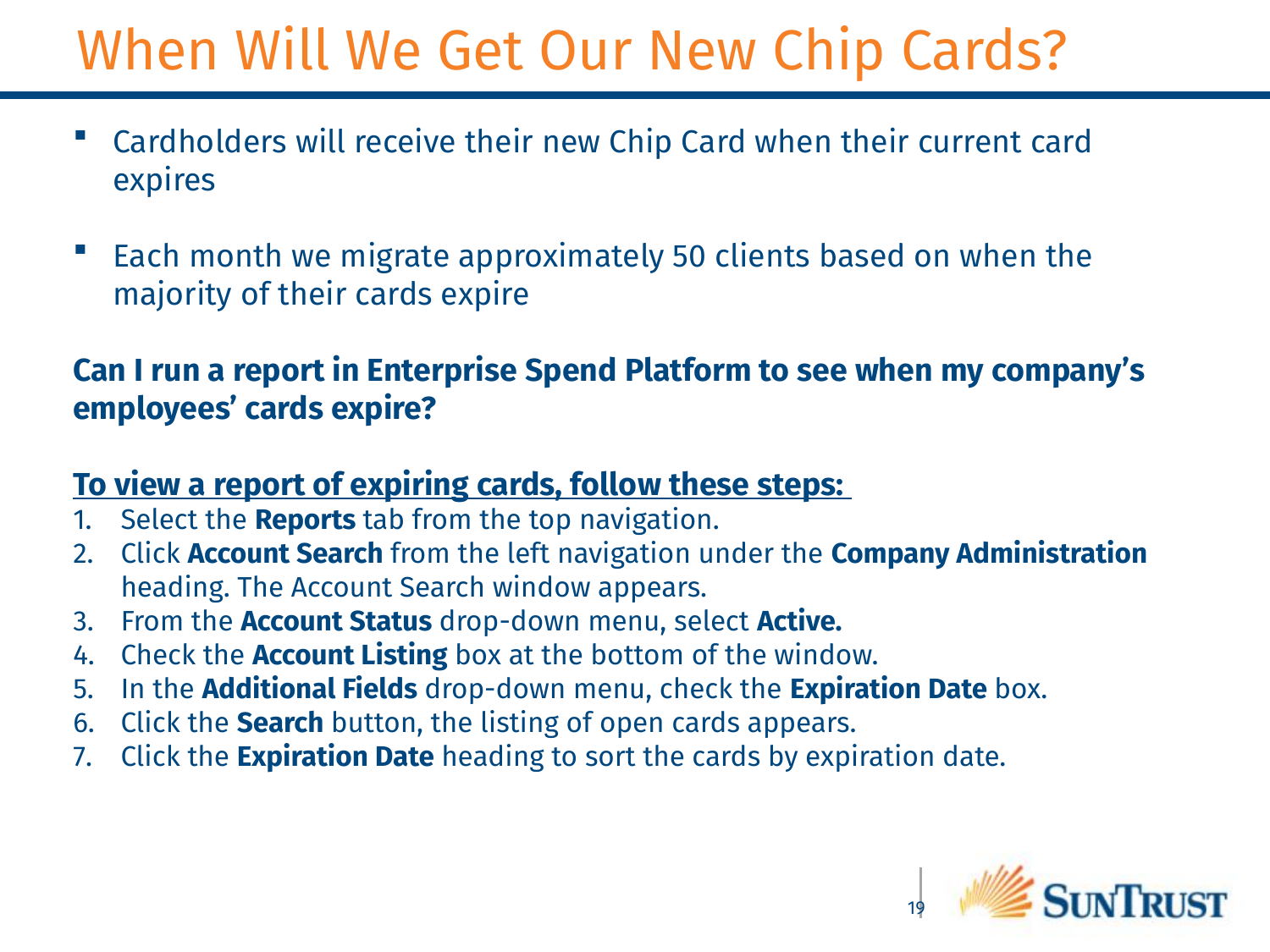

# When Will We Get Our New Chip Cards?
Cardholders will receive their new Chip Card when their current card expires

Each month we migrate approximately 50 clients based on when the majority of their cards expire

Can I run a report in Enterprise Spend Platform to see when my company’s employees’ cards expire?

To view a report of expiring cards, follow these steps:
Select the Reports tab from the top navigation.
Click Account Search from the left navigation under the Company Administration heading. The Account Search window appears.
From the Account Status drop-down menu, select Active.
Check the Account Listing box at the bottom of the window.
In the Additional Fields drop-down menu, check the Expiration Date box.
Click the Search button, the listing of open cards appears.
Click the Expiration Date heading to sort the cards by expiration date.